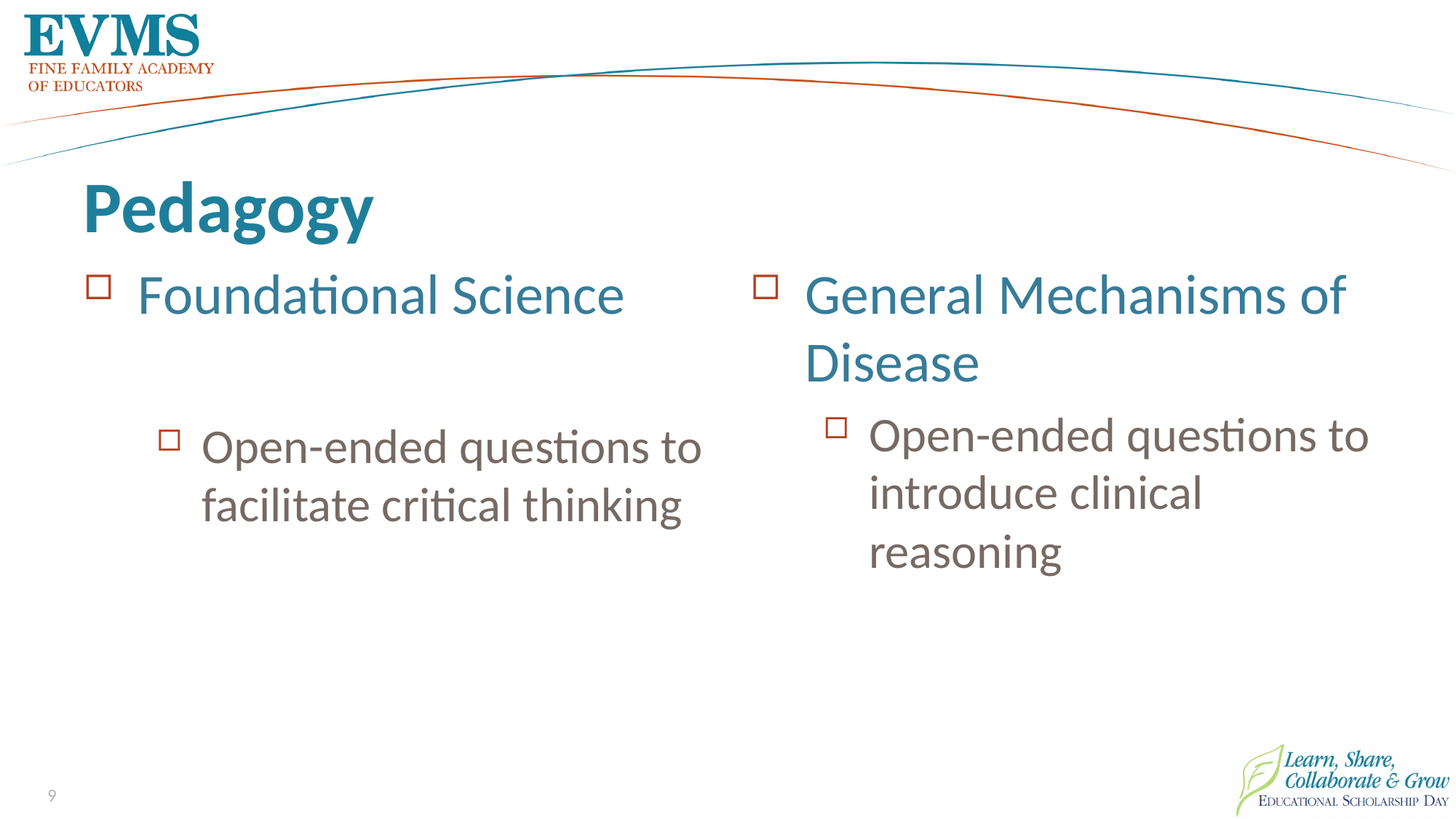

# Pedagogy
Foundational Science

Open-ended questions to facilitate critical thinking

General Mechanisms of Disease
Open-ended questions to introduce clinical reasoning

9